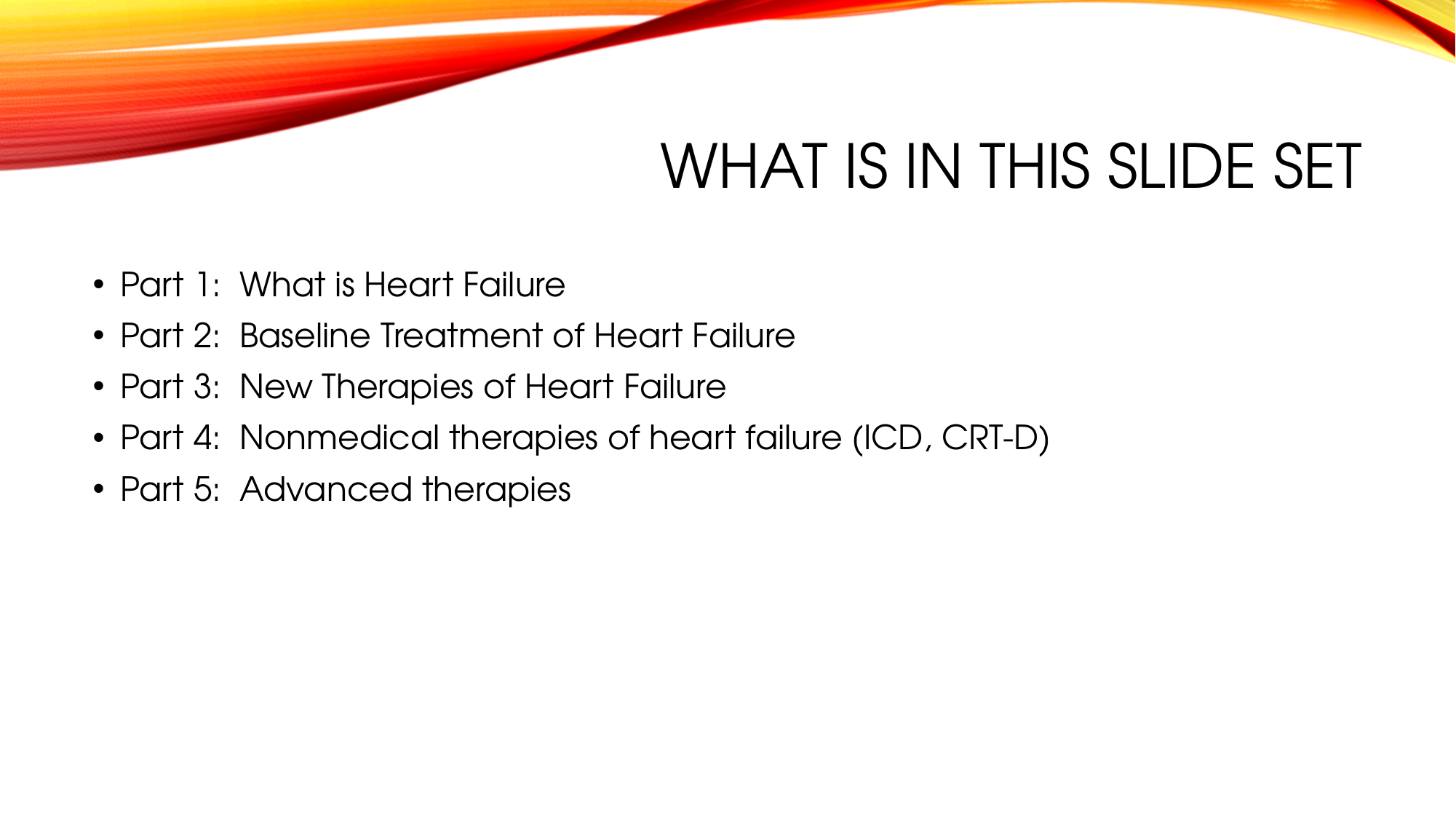

# What is in this Slide Set
Part 1:  What is Heart Failure
Part 2:  Baseline Treatment of Heart Failure
Part 3:  New Therapies of Heart Failure
Part 4:  Nonmedical therapies of heart failure (ICD, CRT-D)
Part 5:  Advanced therapies